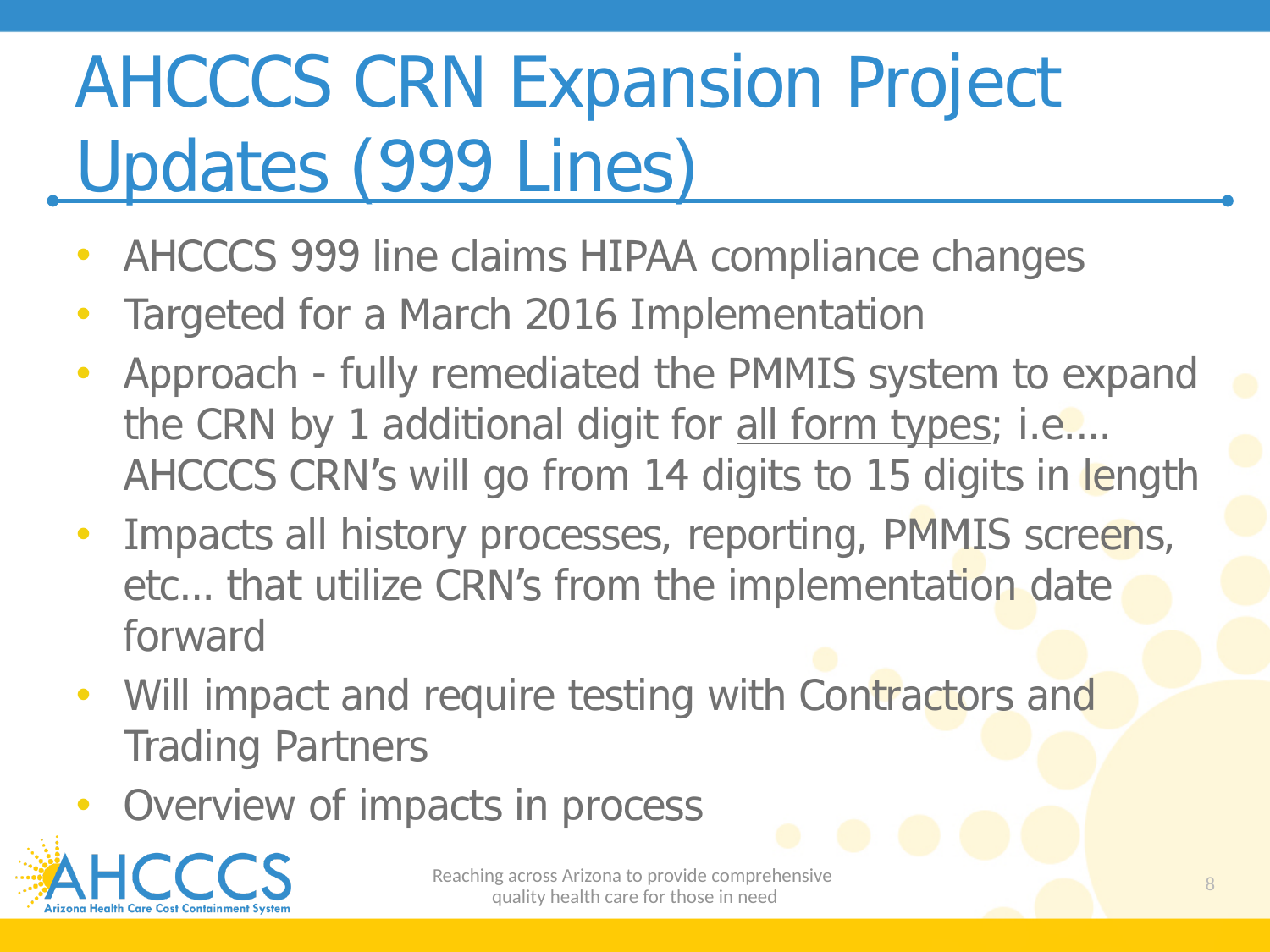

# AHCCCS CRN Expansion Project Updates (999 Lines)
AHCCCS 999 line claims HIPAA compliance changes
Targeted for a March 2016 Implementation
Approach - fully remediated the PMMIS system to expand the CRN by 1 additional digit for all form types; i.e.… AHCCCS CRN’s will go from 14 digits to 15 digits in length
Impacts all history processes, reporting, PMMIS screens, etc… that utilize CRN’s from the implementation date forward
Will impact and require testing with Contractors and Trading Partners
Overview of impacts in process
Reaching across Arizona to provide comprehensive
quality health care for those in need
8